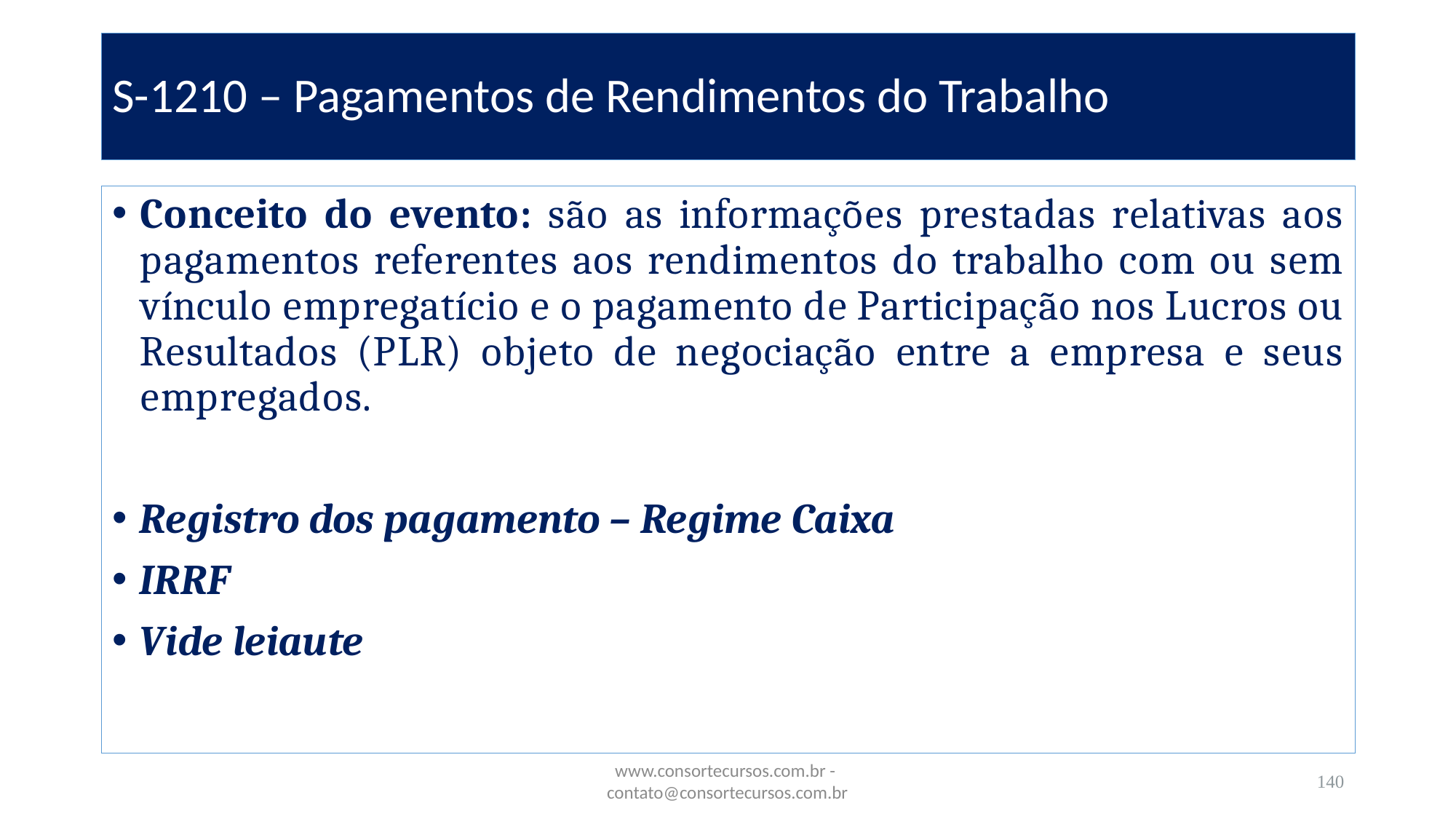

# S-1210 – Pagamentos de Rendimentos do Trabalho
Conceito do evento: são as informações prestadas relativas aos pagamentos referentes aos rendimentos do trabalho com ou sem vínculo empregatício e o pagamento de Participação nos Lucros ou Resultados (PLR) objeto de negociação entre a empresa e seus empregados.

Registro dos pagamento – Regime Caixa
IRRF
Vide leiaute
www.consortecursos.com.br -  contato@consortecursos.com.br
140